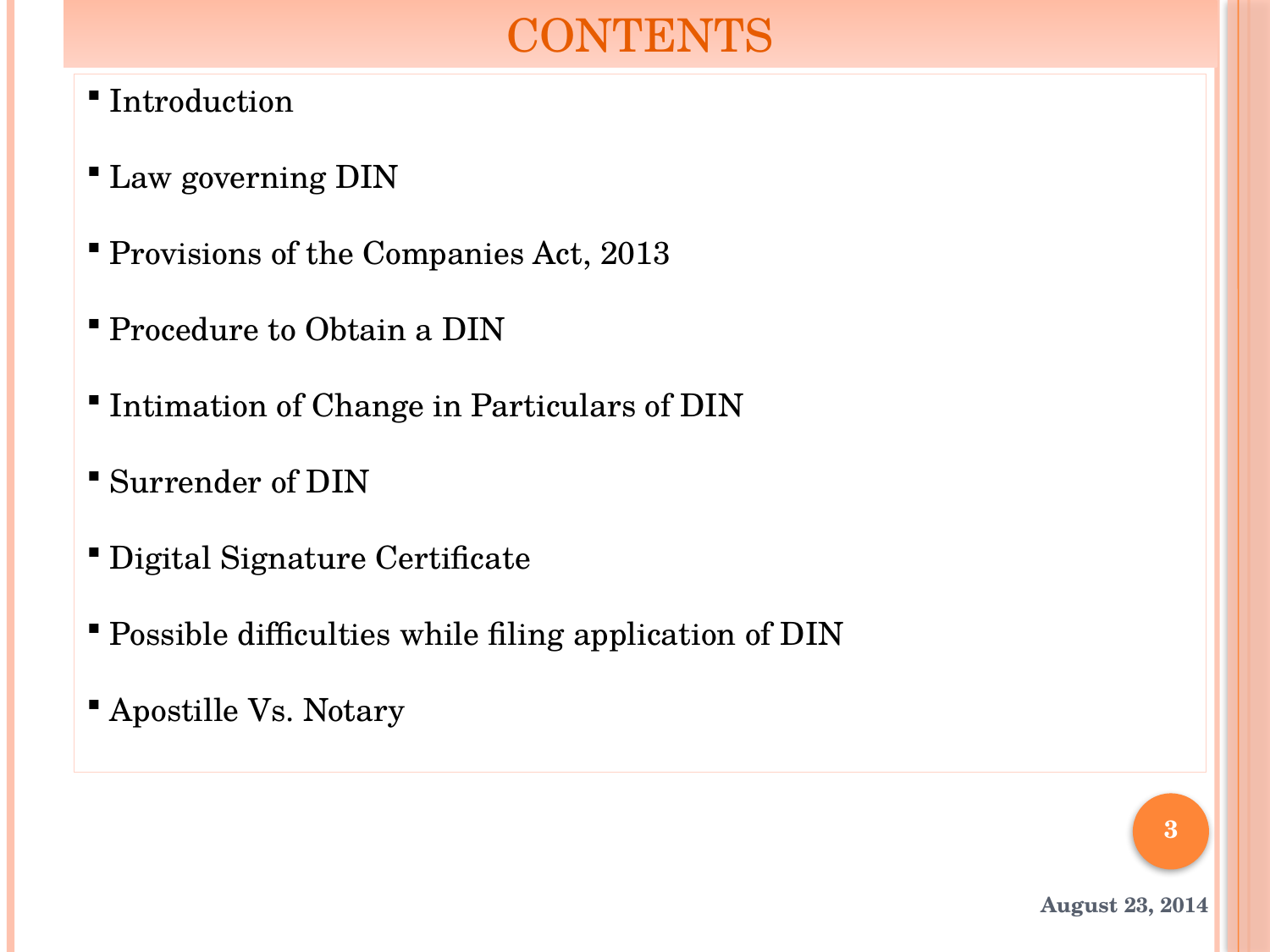

# CONTENTS
 Introduction

 Law governing DIN

 Provisions of the Companies Act, 2013

 Procedure to Obtain a DIN

 Intimation of Change in Particulars of DIN

 Surrender of DIN

 Digital Signature Certificate

 Possible difficulties while filing application of DIN

 Apostille Vs. Notary

3
August 23, 2014